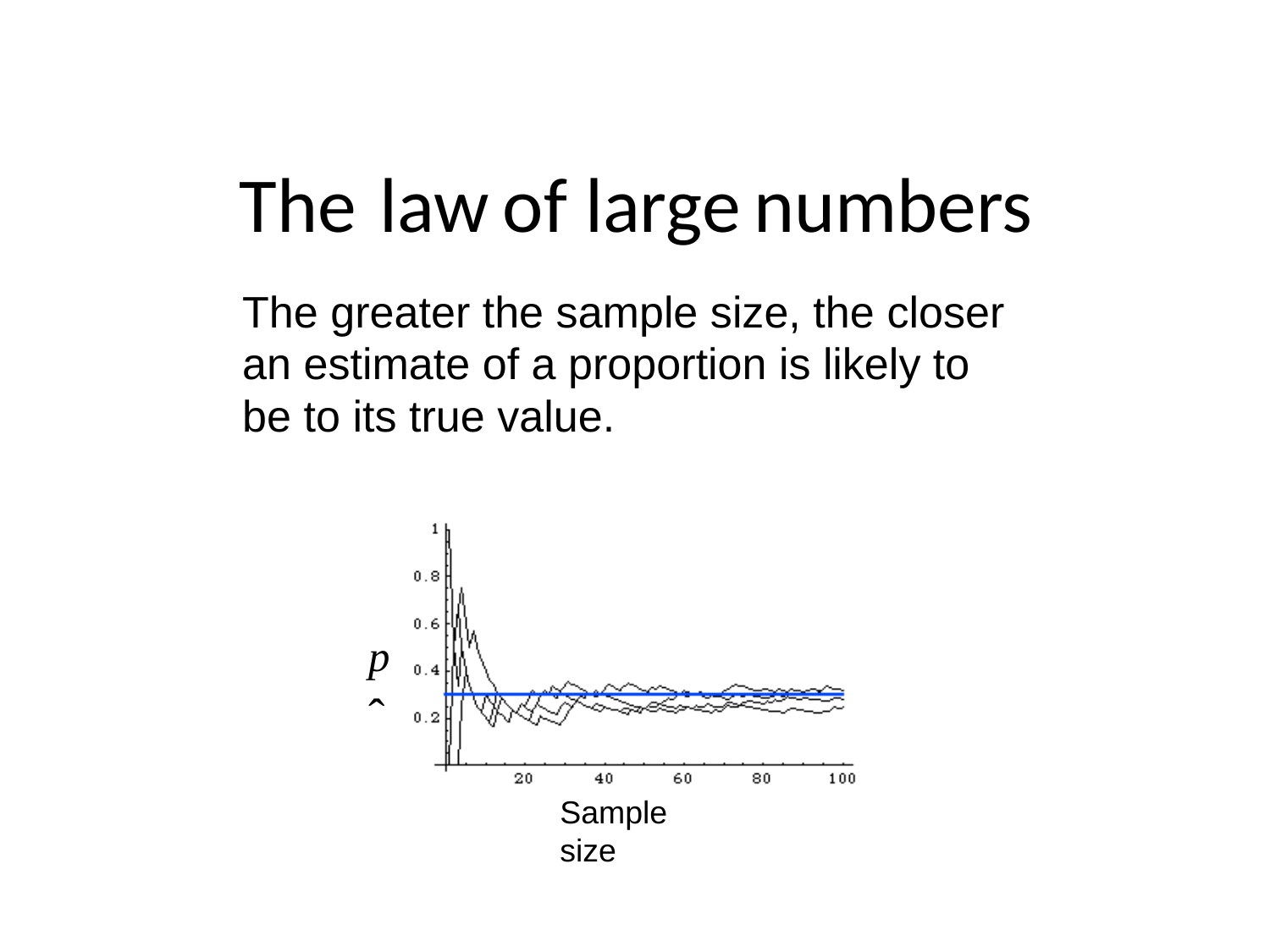

# The	law	of large	numbers
The greater the sample size, the closer  an estimate of a proportion is likely to  be to its true value.

pˆ
Sample size